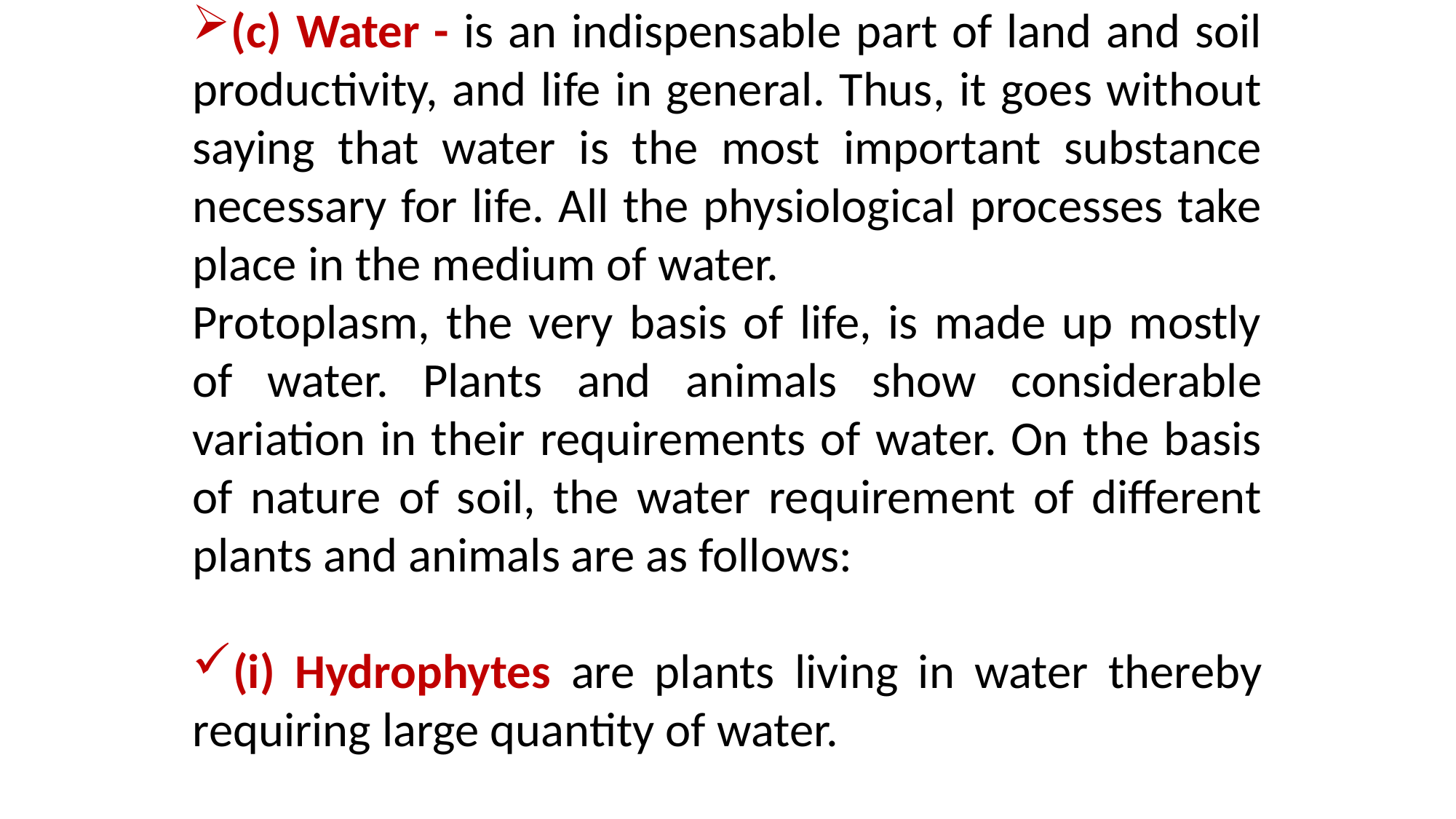

(c) Water - is an indispensable part of land and soil productivity, and life in general. Thus, it goes without saying that water is the most important substance necessary for life. All the physiological processes take place in the medium of water.
Protoplasm, the very basis of life, is made up mostly of water. Plants and animals show considerable variation in their requirements of water. On the basis of nature of soil, the water requirement of different plants and animals are as follows:

(i) Hydrophytes are plants living in water thereby requiring large quantity of water.